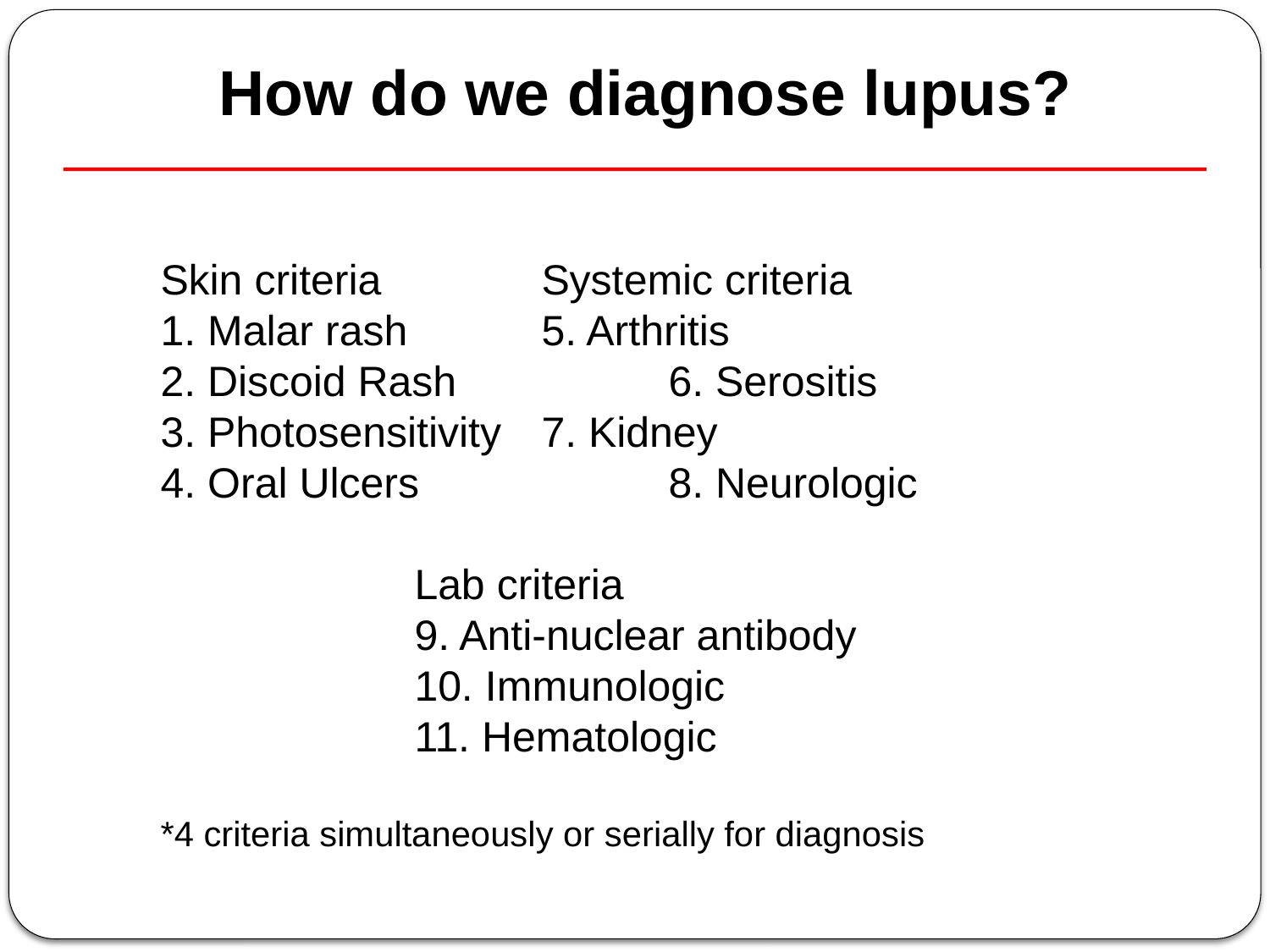

How do we diagnose lupus?

Skin criteria		Systemic criteria
1. Malar rash		5. Arthritis
2. Discoid Rash		6. Serositis
3. Photosensitivity	7. Kidney
4. Oral Ulcers		8. Neurologic

		Lab criteria
		9. Anti-nuclear antibody
		10. Immunologic
		11. Hematologic

*4 criteria simultaneously or serially for diagnosis